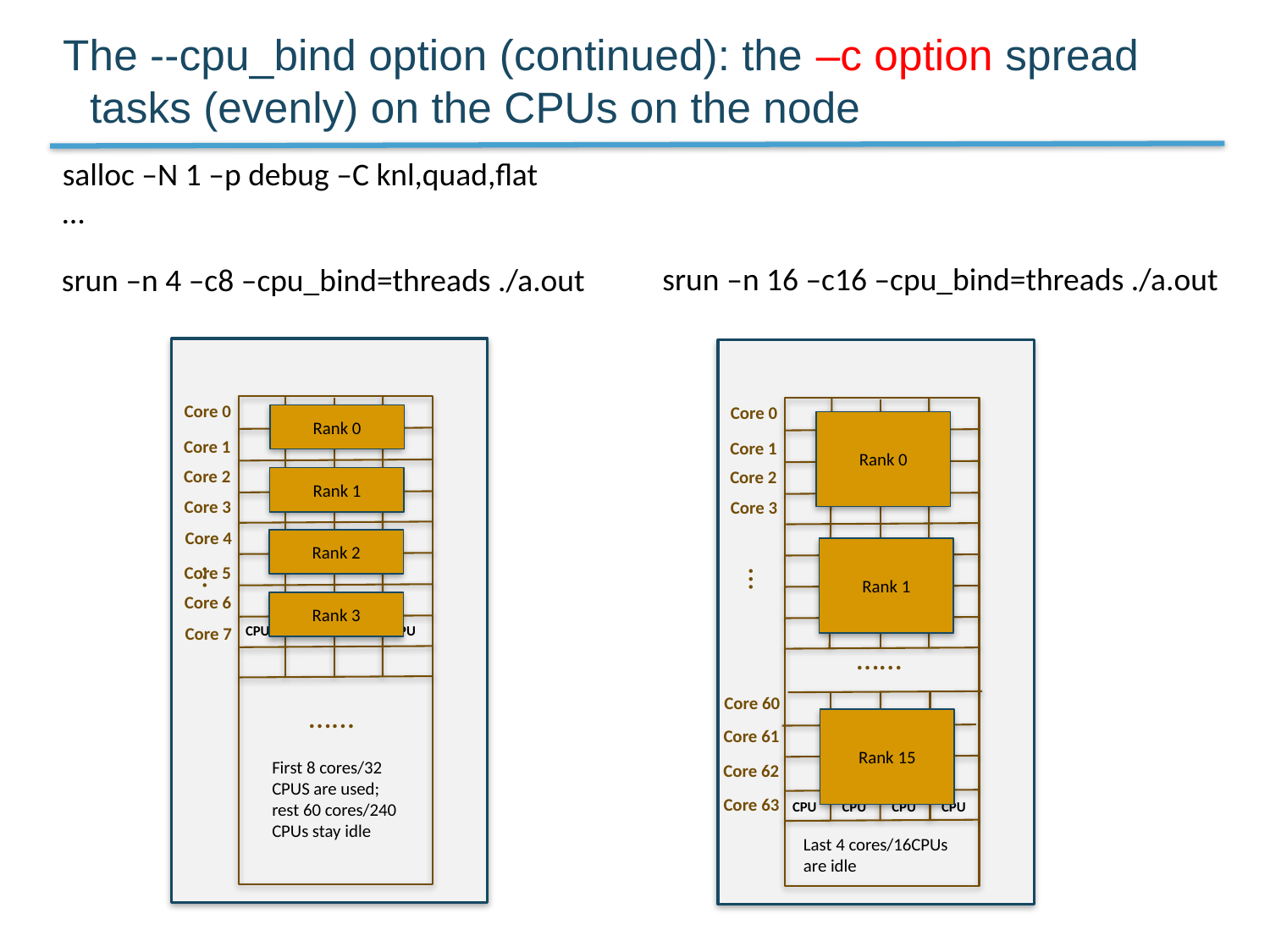

# The --cpu_bind option (continued): the –c option spread tasks (evenly) on the CPUs on the node
salloc –N 1 –p debug –C knl,quad,flat
…
srun –n 16 –c16 –cpu_bind=threads ./a.out
srun –n 4 –c8 –cpu_bind=threads ./a.out

Core 0

…...
Rank 0
Core 1
Core 2
Rank 1
Core 3
Core 4
Rank 2
…
Core 5
Core 6
Rank 3
 CPU        CPU        CPU       CPU
Core 7
First 8 cores/32 CPUS are used; rest 60 cores/240 CPUs stay idle

Core 0

Rank 0
Core 1
Core 2
Core 3
Rank 1
…
…...
Core 60
Rank 15
Core 61
Core 62
Core 63
 CPU        CPU        CPU        CPU
Last 4 cores/16CPUs are idle
- 18 -